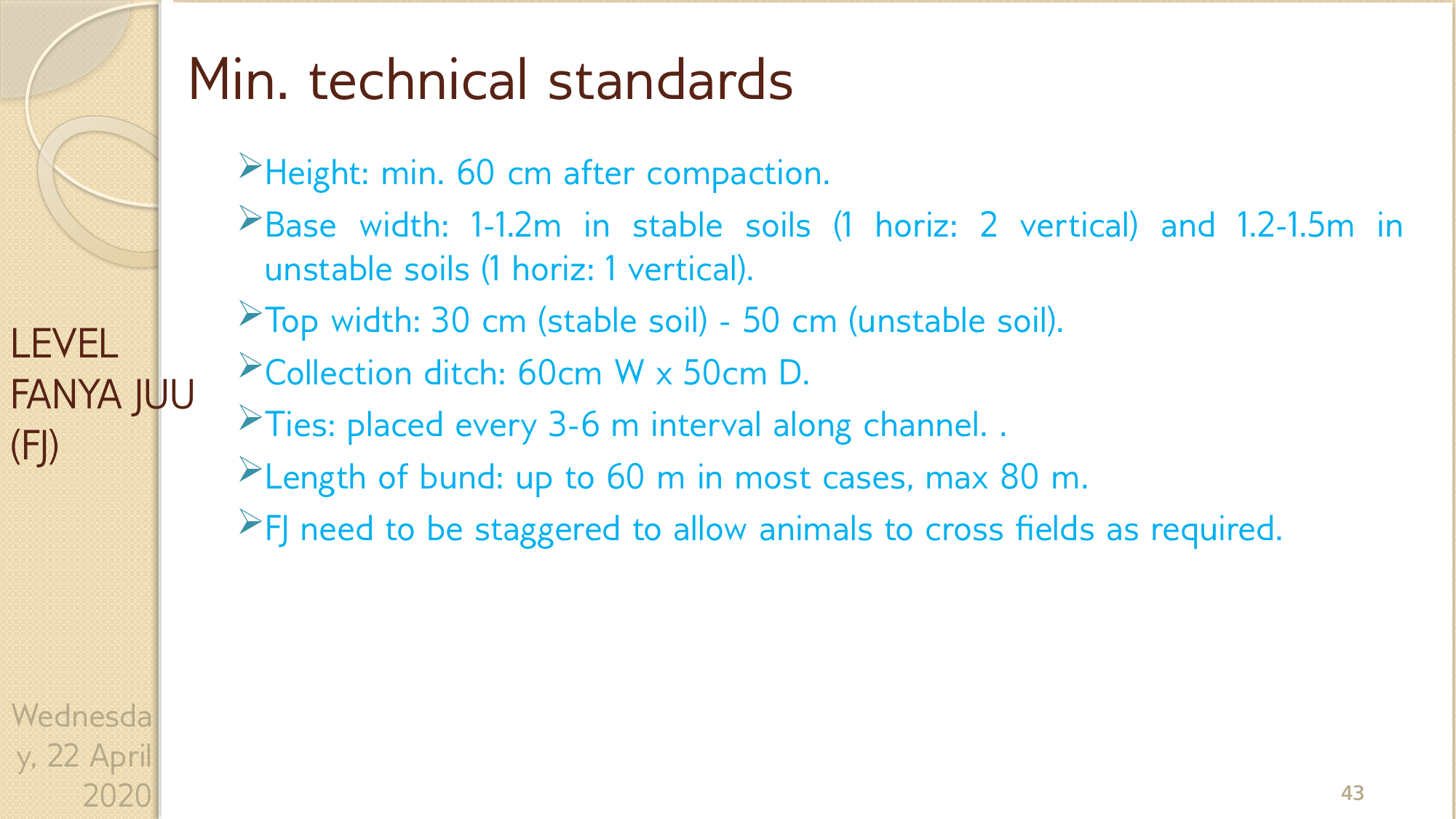

# Min. technical standards
Height: min. 60 cm after compaction.
Base width: 1-1.2m in stable soils (1 horiz: 2 vertical) and 1.2-1.5m in unstable soils (1 horiz: 1 vertical).
Top width: 30 cm (stable soil) - 50 cm (unstable soil).
Collection ditch: 60cm W x 50cm D.
Ties: placed every 3-6 m interval along channel. .
Length of bund: up to 60 m in most cases, max 80 m.
FJ need to be staggered to allow animals to cross ﬁelds as required.

LEVEL FANYA JUU (FJ)
43
Wednesday, 22 April 2020